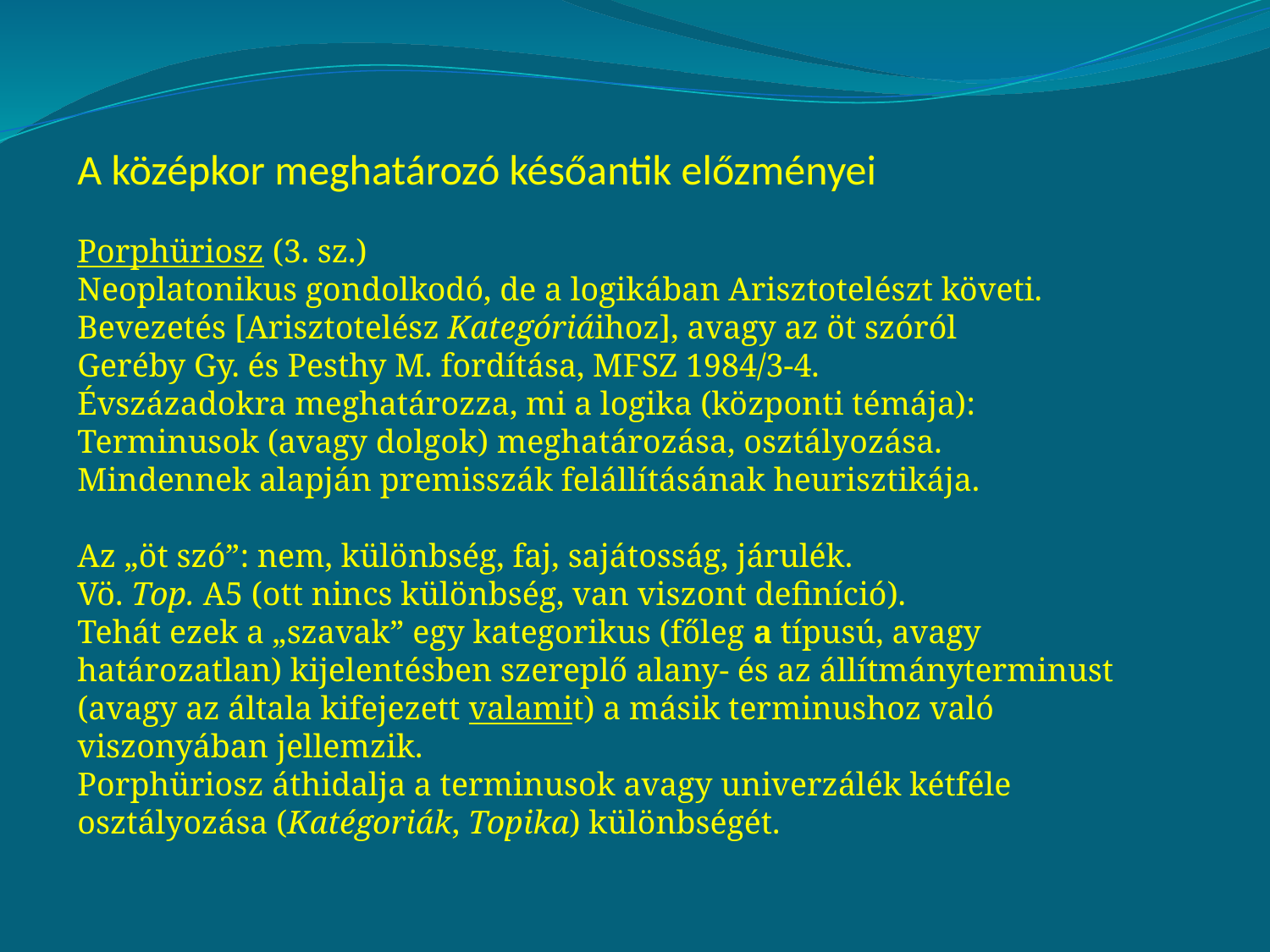

A középkor meghatározó későantik előzményei

Porphüriosz (3. sz.)
Neoplatonikus gondolkodó, de a logikában Arisztotelészt követi.
Bevezetés [Arisztotelész Kategóriáihoz], avagy az öt szóról
Geréby Gy. és Pesthy M. fordítása, MFSZ 1984/3-4.
Évszázadokra meghatározza, mi a logika (központi témája):
Terminusok (avagy dolgok) meghatározása, osztályozása.
Mindennek alapján premisszák felállításának heurisztikája.

Az „öt szó”: nem, különbség, faj, sajátosság, járulék.
Vö. Top. A5 (ott nincs különbség, van viszont definíció).
Tehát ezek a „szavak” egy kategorikus (főleg a típusú, avagy határozatlan) kijelentésben szereplő alany- és az állítmányterminust (avagy az általa kifejezett valamit) a másik terminushoz való viszonyában jellemzik.
Porphüriosz áthidalja a terminusok avagy univerzálék kétféle osztályozása (Katégoriák, Topika) különbségét.